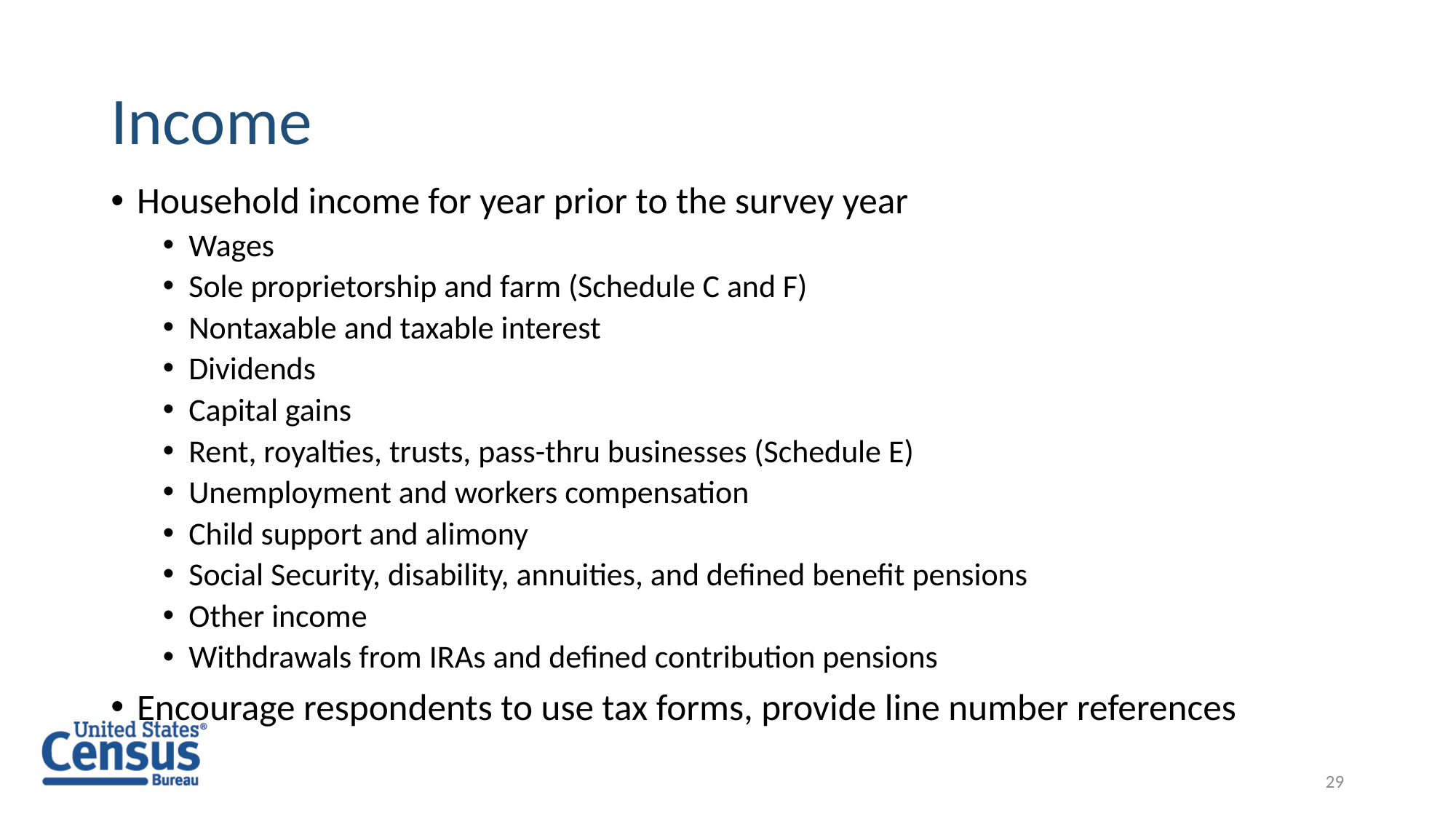

# Income
Household income for year prior to the survey year
Wages
Sole proprietorship and farm (Schedule C and F)
Nontaxable and taxable interest
Dividends
Capital gains
Rent, royalties, trusts, pass-thru businesses (Schedule E)
Unemployment and workers compensation
Child support and alimony
Social Security, disability, annuities, and defined benefit pensions
Other income
Withdrawals from IRAs and defined contribution pensions
Encourage respondents to use tax forms, provide line number references

29